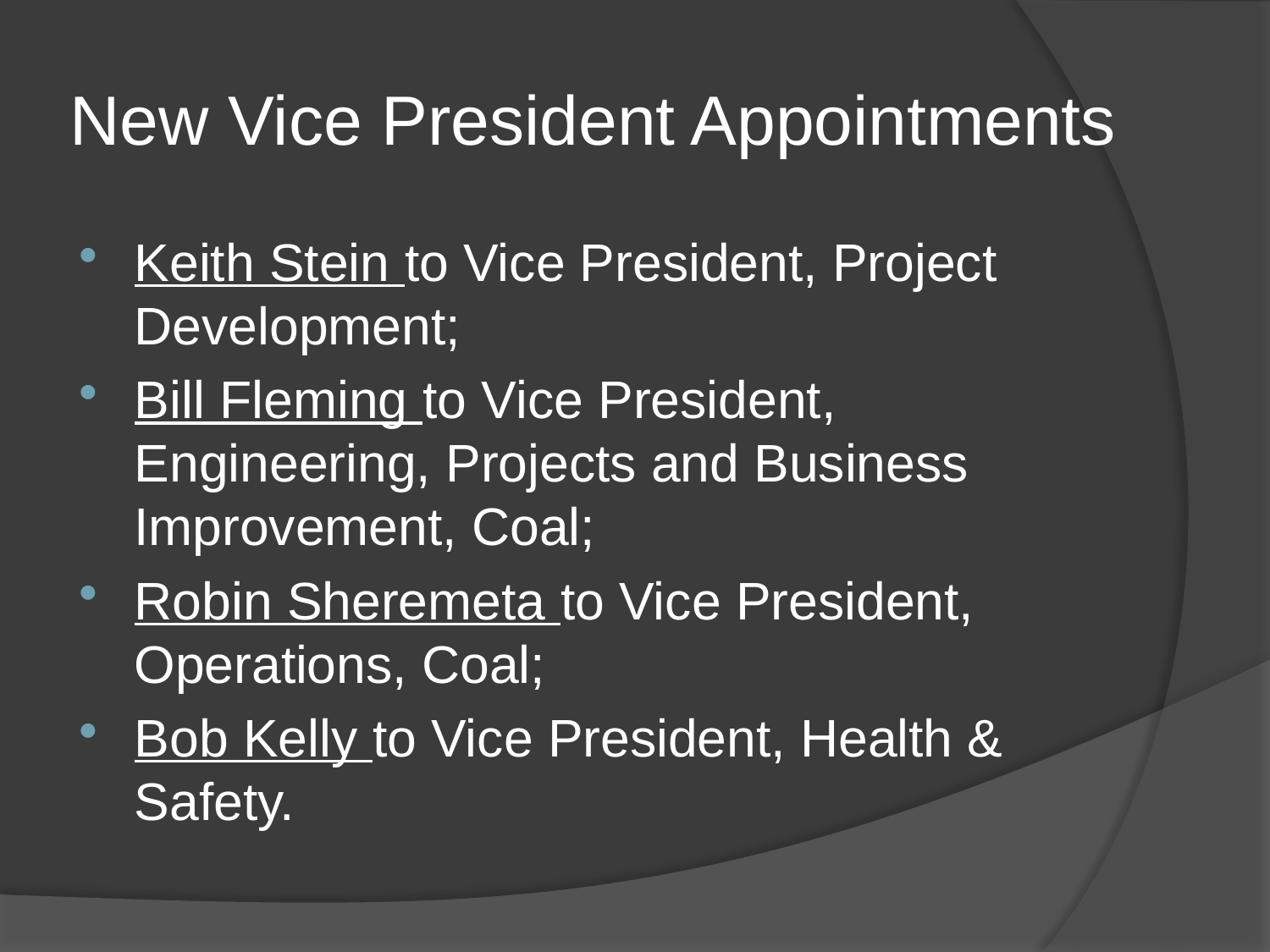

# New Vice President Appointments
Keith Stein to Vice President, Project Development;
Bill Fleming to Vice President, Engineering, Projects and Business Improvement, Coal;
Robin Sheremeta to Vice President, Operations, Coal;
Bob Kelly to Vice President, Health & Safety.